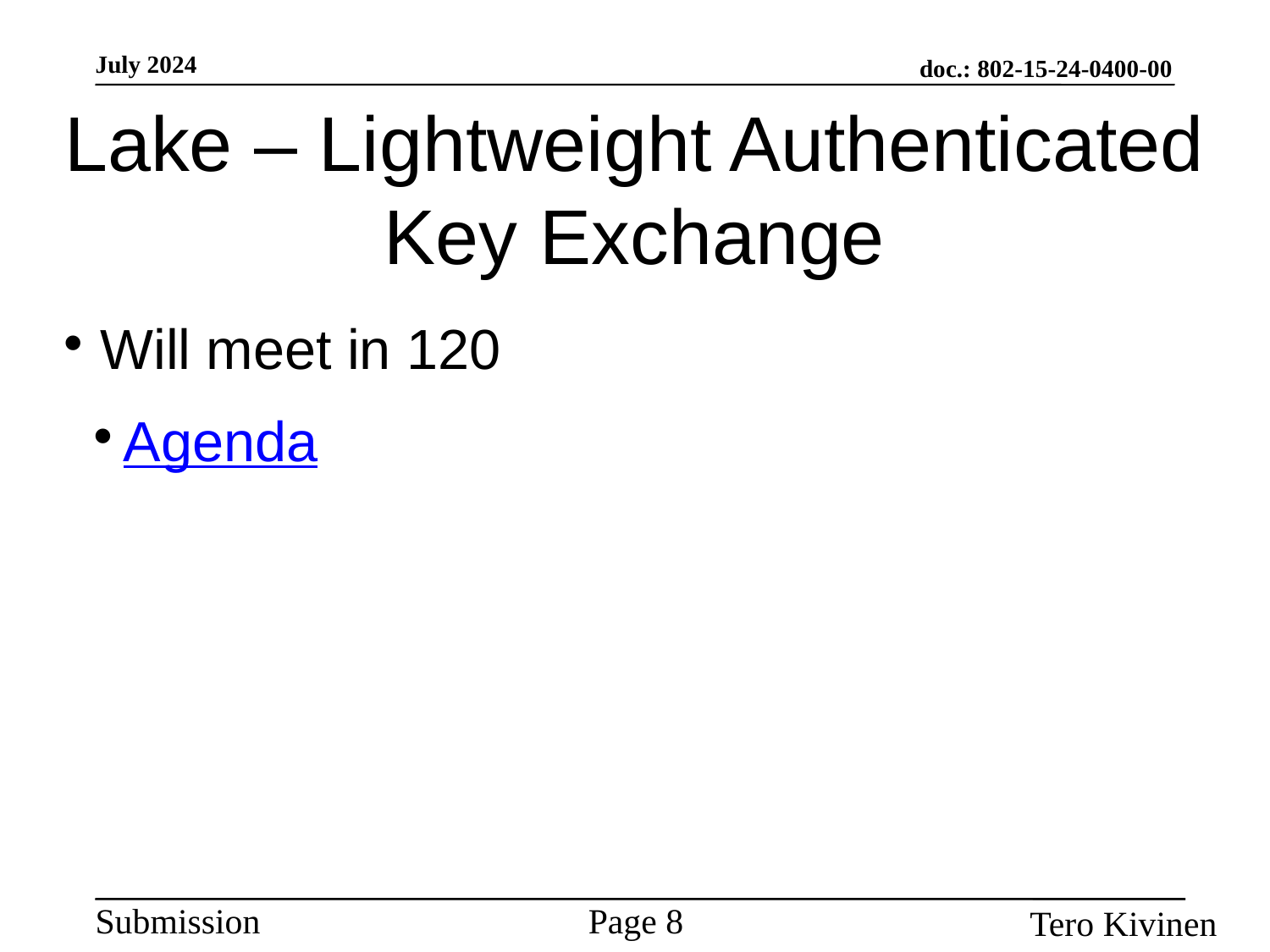

Lake – Lightweight Authenticated Key Exchange
Will meet in 120
Agenda